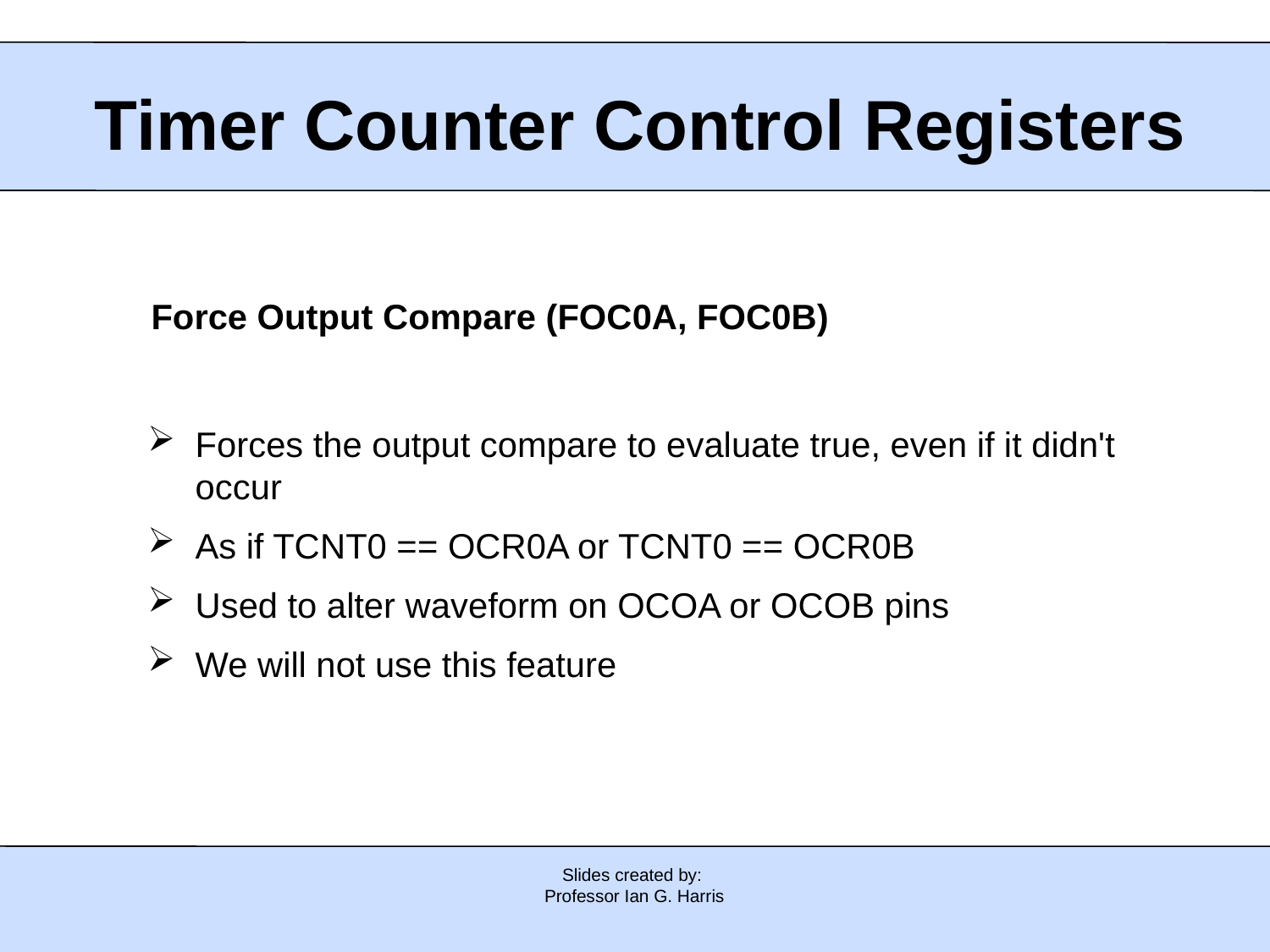

# Timer Counter Control Registers
Force Output Compare (FOC0A, FOC0B)
Forces the output compare to evaluate true, even if it didn't occur
As if TCNT0 == OCR0A or TCNT0 == OCR0B
Used to alter waveform on OCOA or OCOB pins
We will not use this feature
Slides created by:
Professor Ian G. Harris